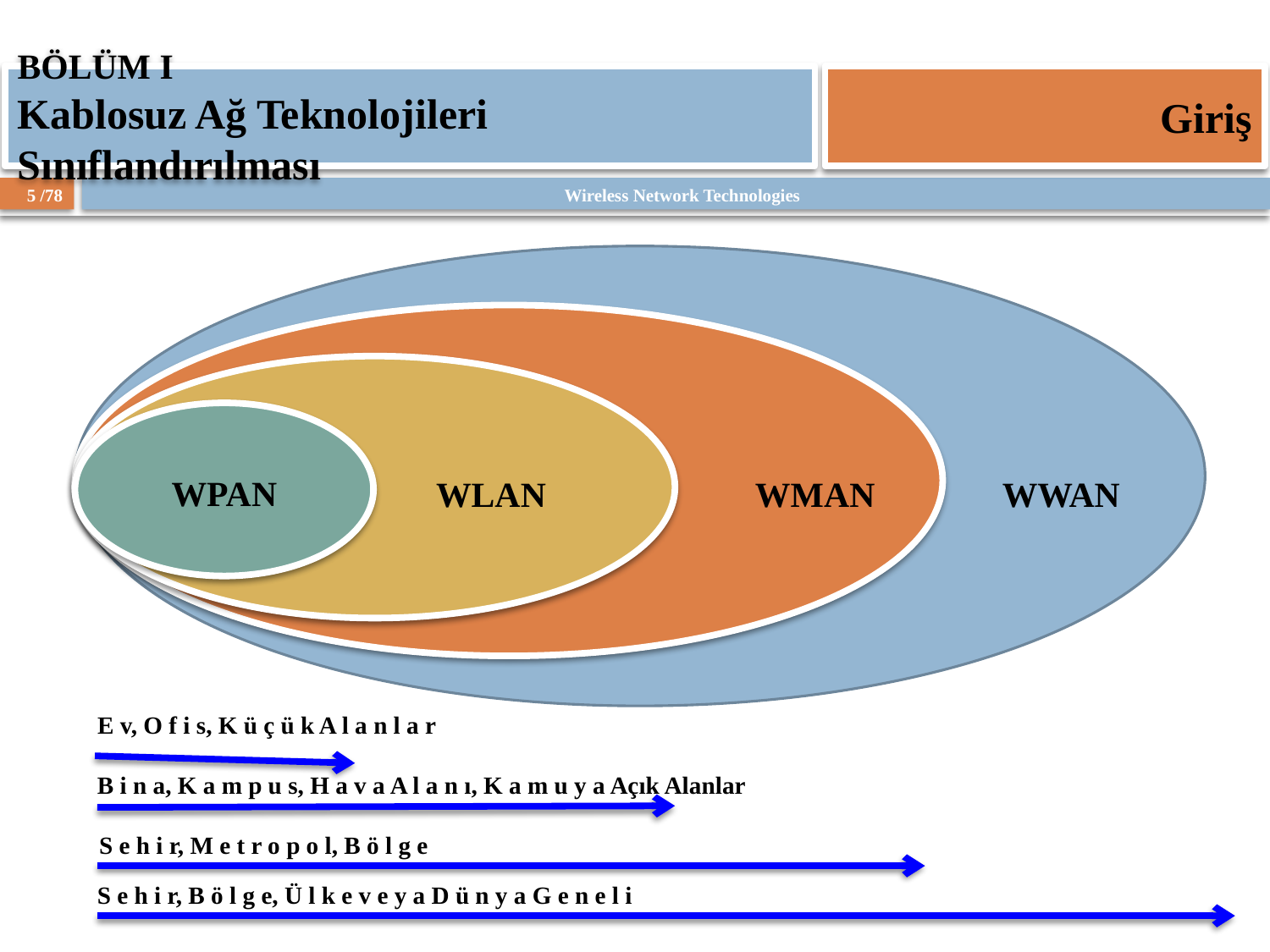

BÖLÜM I
Kablosuz Ağ Teknolojileri Sınıflandırılması
Giriş

WPAN
WLAN
WMAN
WWAN
E v, O f i s, K ü ç ü k A l a n l a r
B i n a, K a m p u s, H a v a A l a n ı, K a m u y a Açık Alanlar
S e h i r, M e t r o p o l, B ö l g e
S e h i r, B ö l g e, Ü l k e v e y a D ü n y a G e n e l i